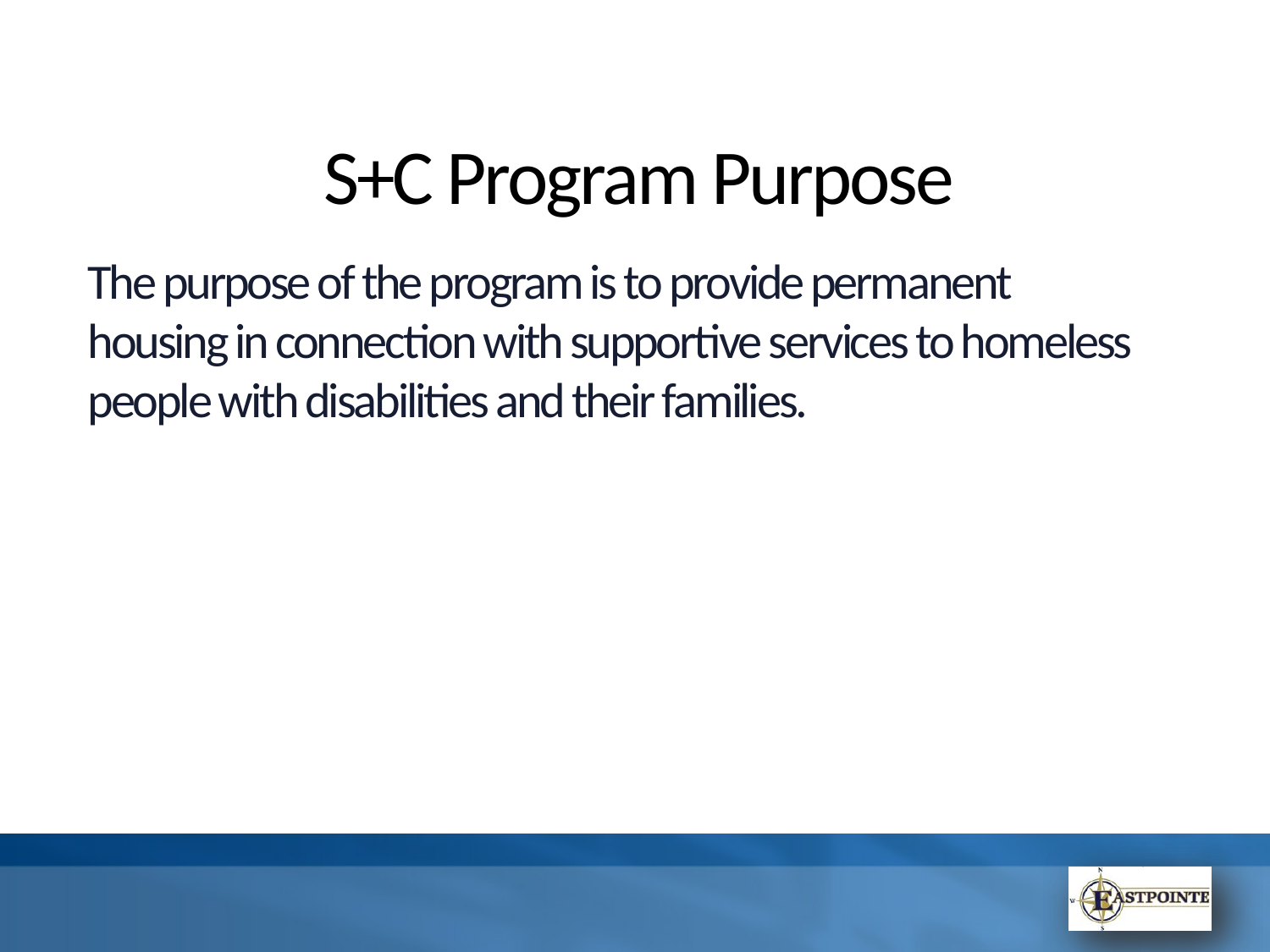

# S+C Program Purpose
The purpose of the program is to provide permanent housing in connection with supportive services to homeless people with disabilities and their families.
T